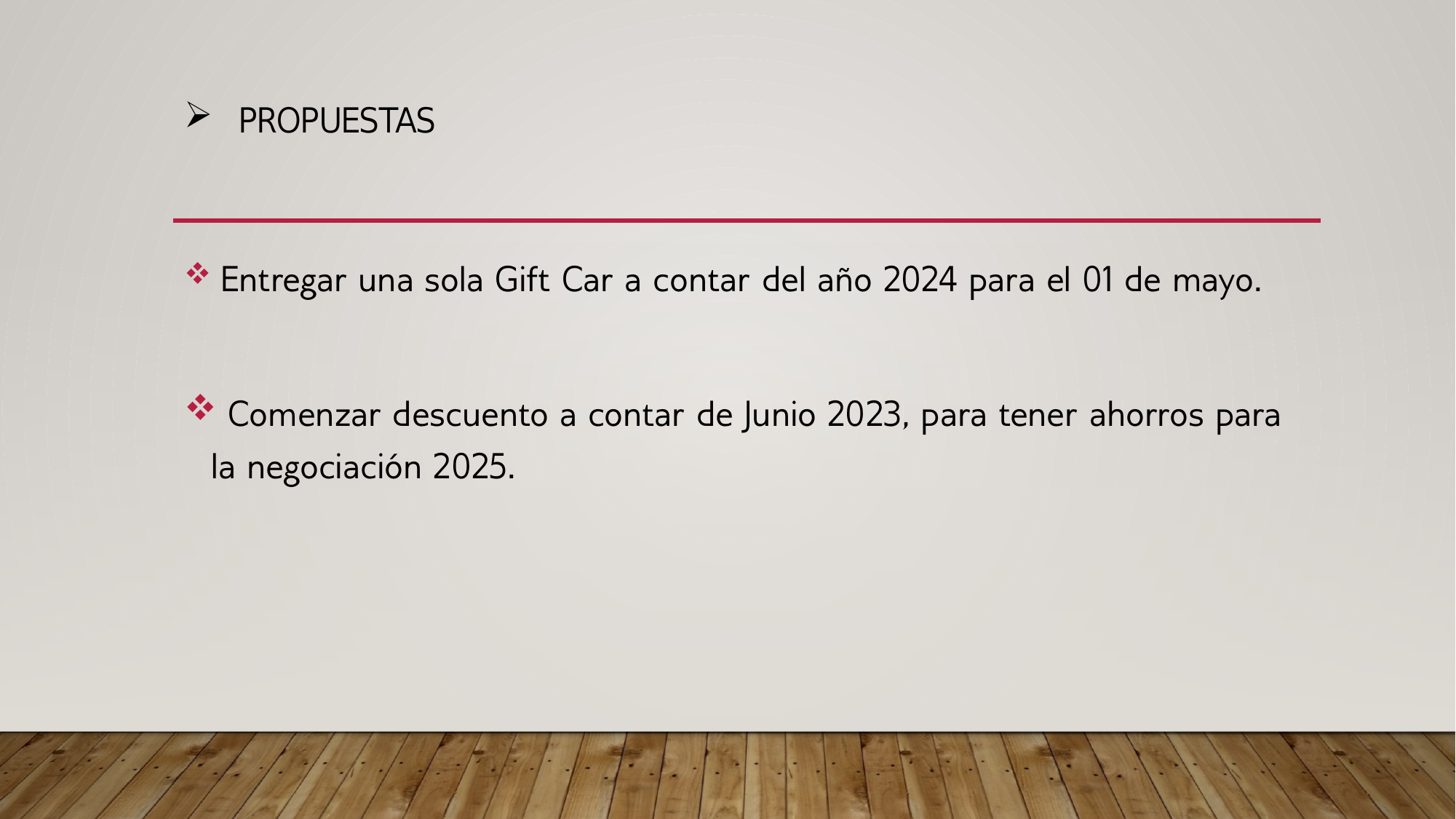

# Propuestas
 Entregar una sola Gift Car a contar del año 2024 para el 01 de mayo.

 Comenzar descuento a contar de Junio 2023, para tener ahorros para la negociación 2025.